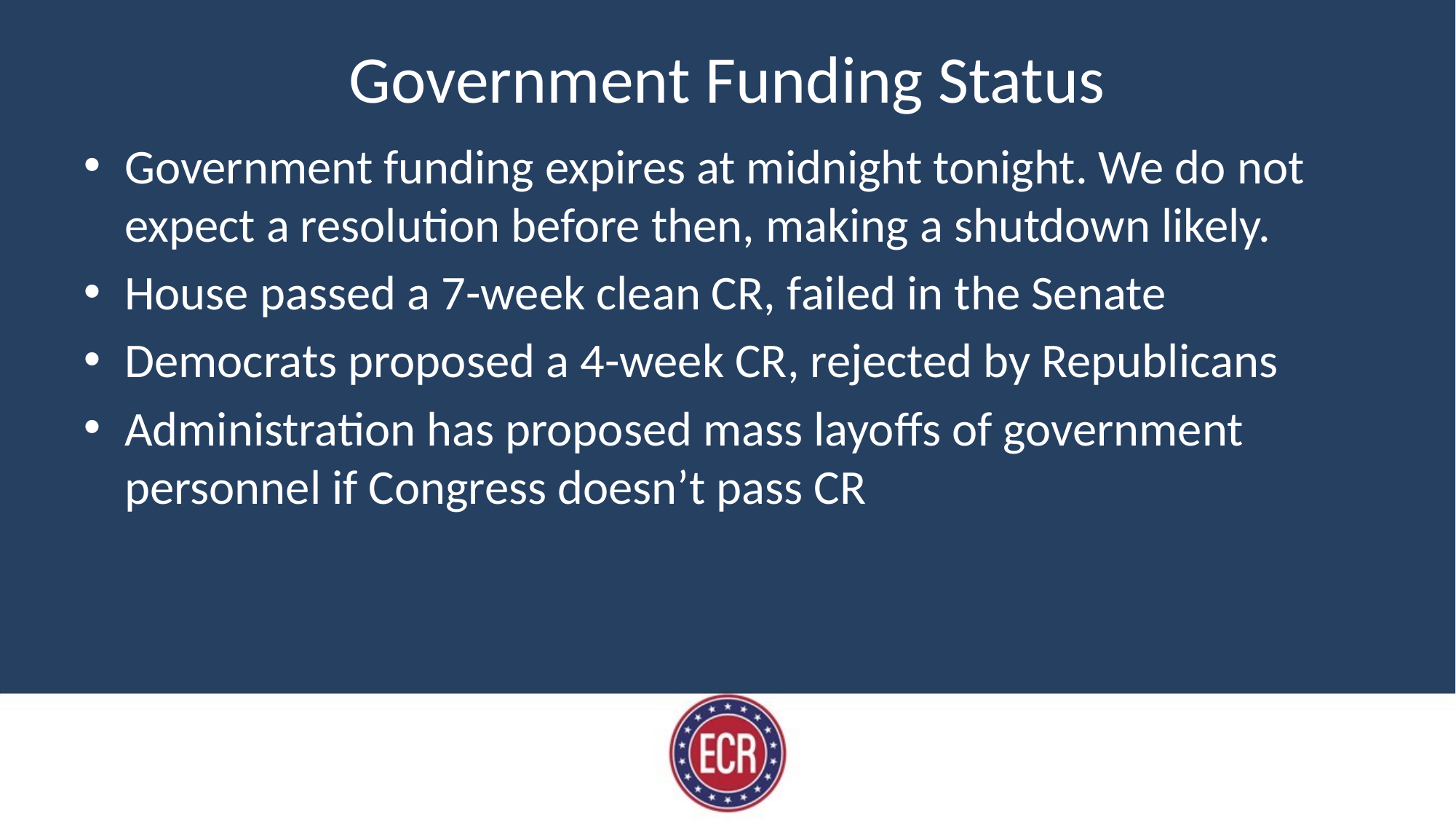

# Government Funding Status
Government funding expires at midnight tonight. We do not expect a resolution before then, making a shutdown likely.
House passed a 7-week clean CR, failed in the Senate
Democrats proposed a 4-week CR, rejected by Republicans
Administration has proposed mass layoffs of government personnel if Congress doesn’t pass CR